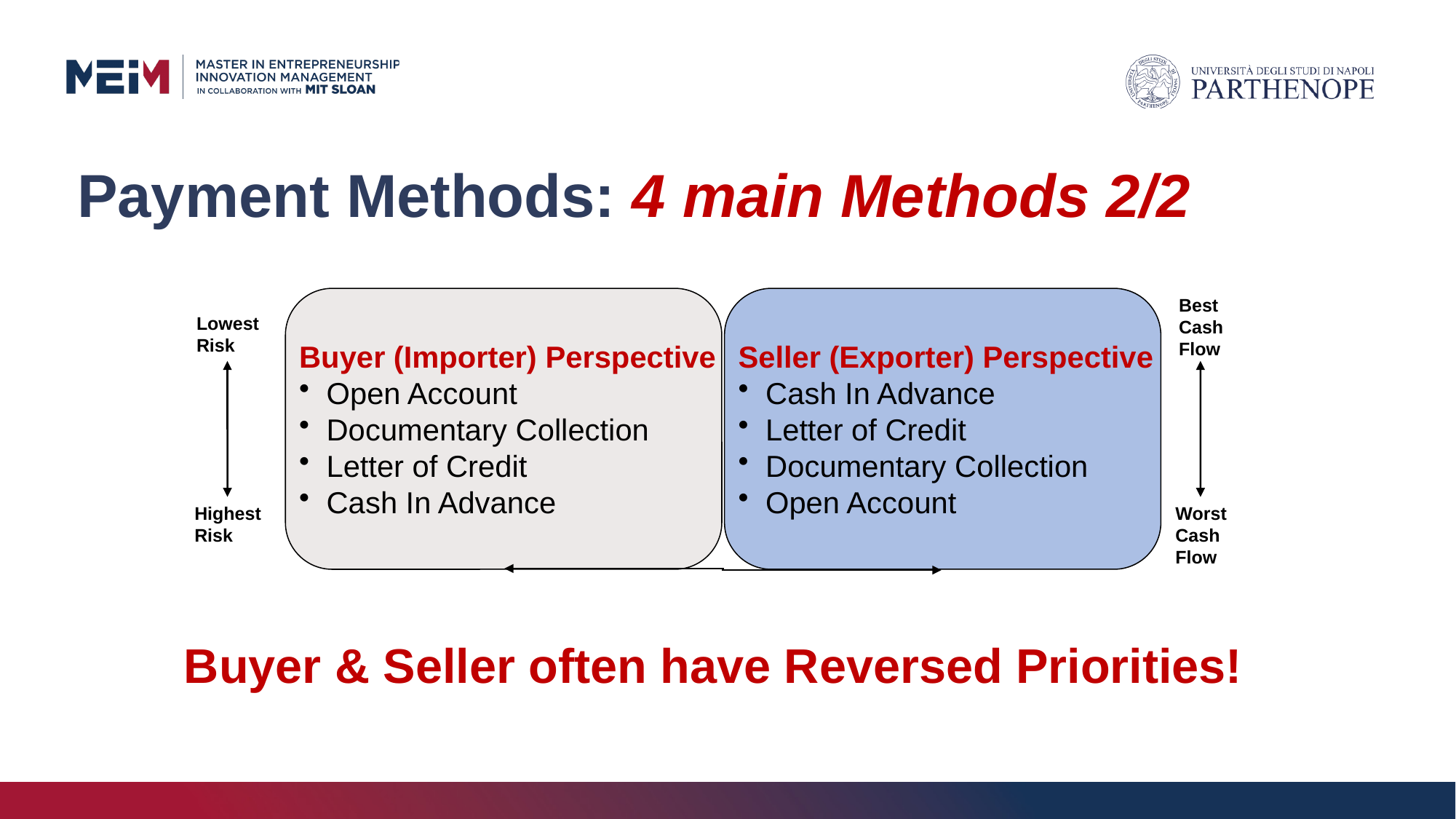

# Payment Methods: 4 main Methods 2/2
Buyer (Importer) Perspective
Open Account
Documentary Collection
Letter of Credit
Cash In Advance
Seller (Exporter) Perspective
Cash In Advance
Letter of Credit
Documentary Collection
Open Account
Best
Cash
Flow
Lowest
Risk

Highest
Risk
Worst
Cash
Flow
Buyer & Seller often have Reversed Priorities!